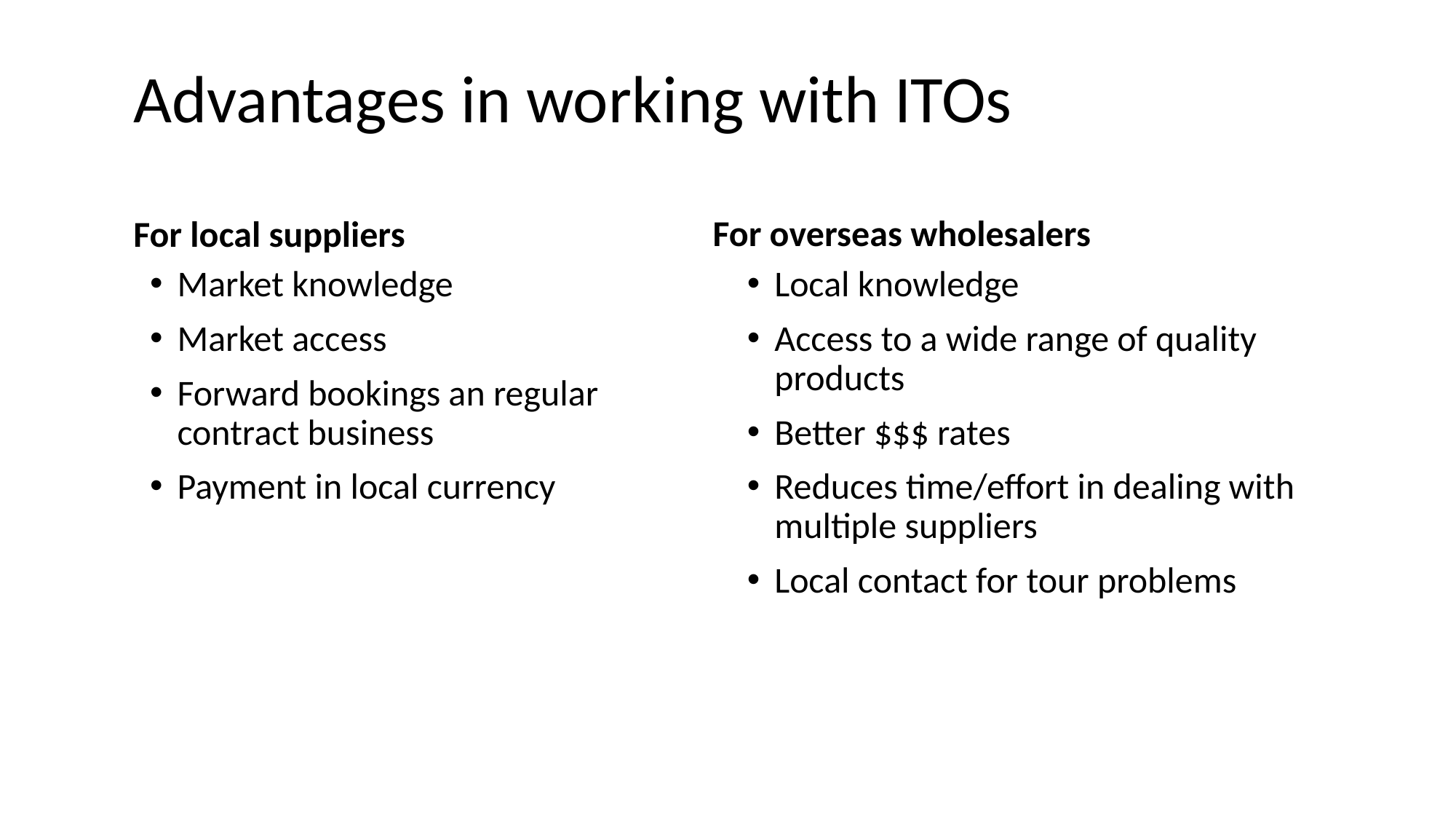

Advantages in working with ITOs
For overseas wholesalers
For local suppliers
Market knowledge
Market access
Forward bookings an regular contract business
Payment in local currency
Local knowledge
Access to a wide range of quality products
Better $$$ rates
Reduces time/effort in dealing with multiple suppliers
Local contact for tour problems